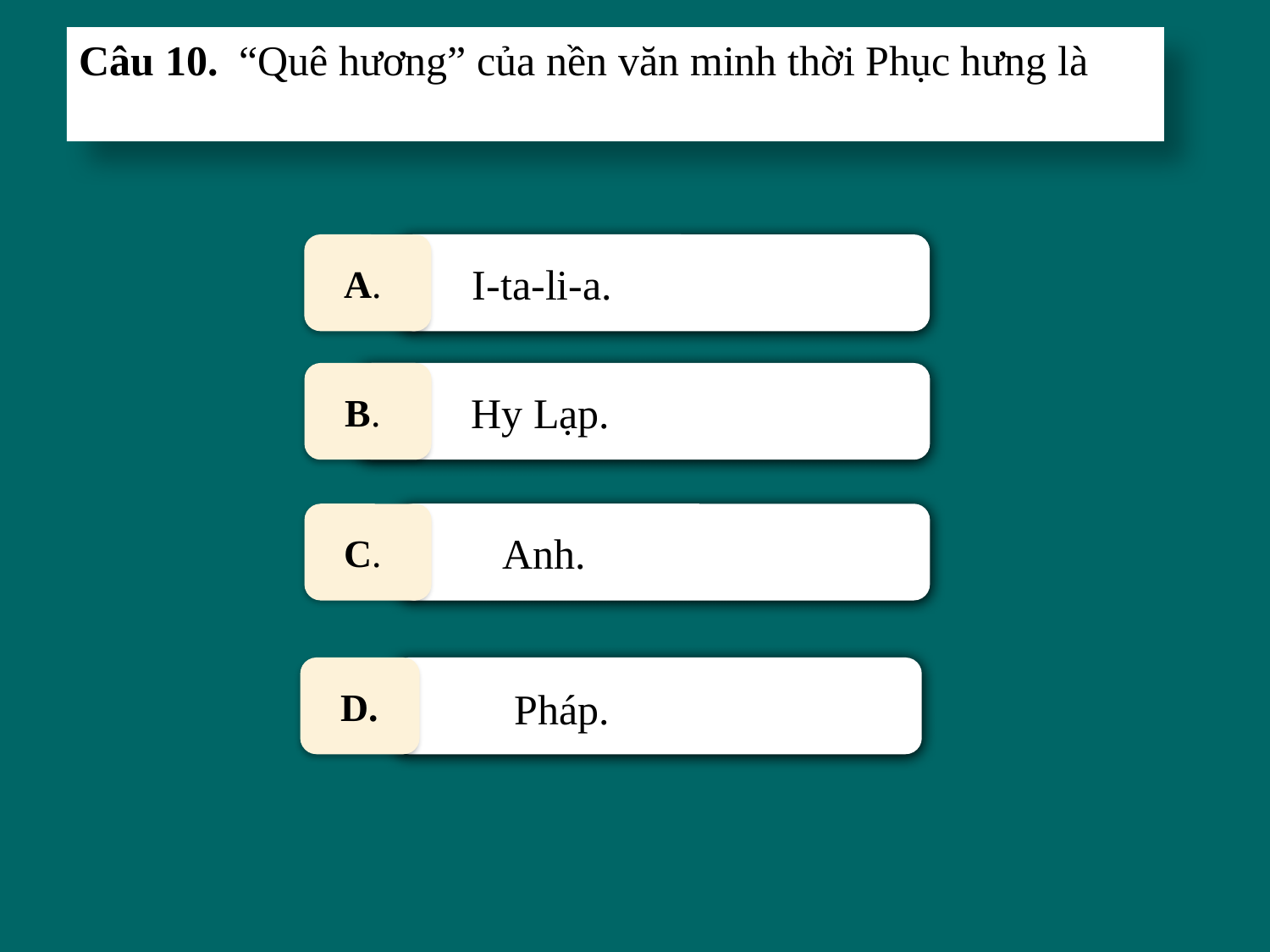

Câu 10.  “Quê hương” của nền văn minh thời Phục hưng là

      I-ta-li-a.
A.
B.
          Hy Lạp.
         Anh.
C.

          Pháp.

D.